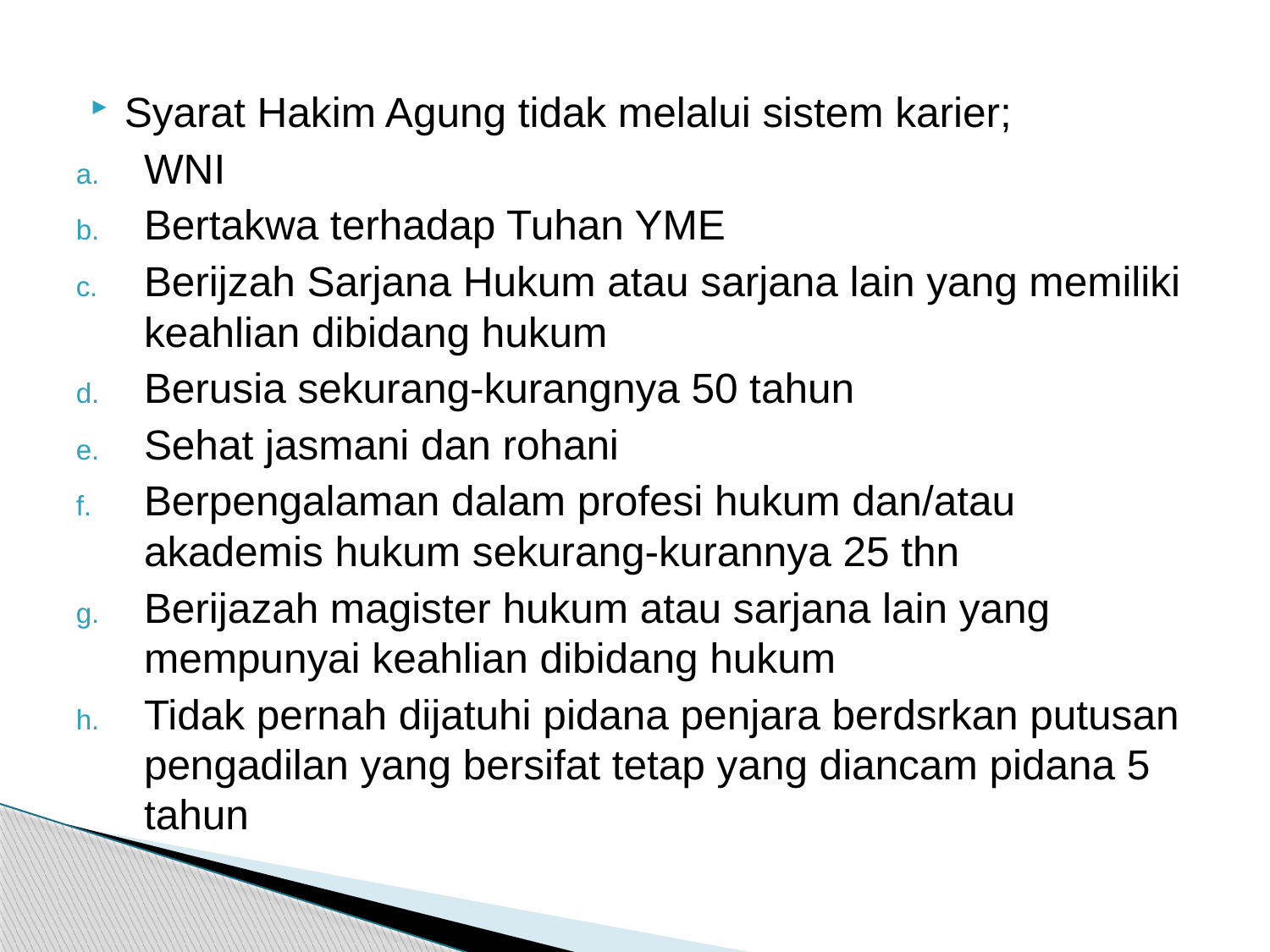

Syarat Hakim Agung tidak melalui sistem karier;
WNI
Bertakwa terhadap Tuhan YME
Berijzah Sarjana Hukum atau sarjana lain yang memiliki keahlian dibidang hukum
Berusia sekurang-kurangnya 50 tahun
Sehat jasmani dan rohani
Berpengalaman dalam profesi hukum dan/atau akademis hukum sekurang-kurannya 25 thn
Berijazah magister hukum atau sarjana lain yang mempunyai keahlian dibidang hukum
Tidak pernah dijatuhi pidana penjara berdsrkan putusan pengadilan yang bersifat tetap yang diancam pidana 5 tahun